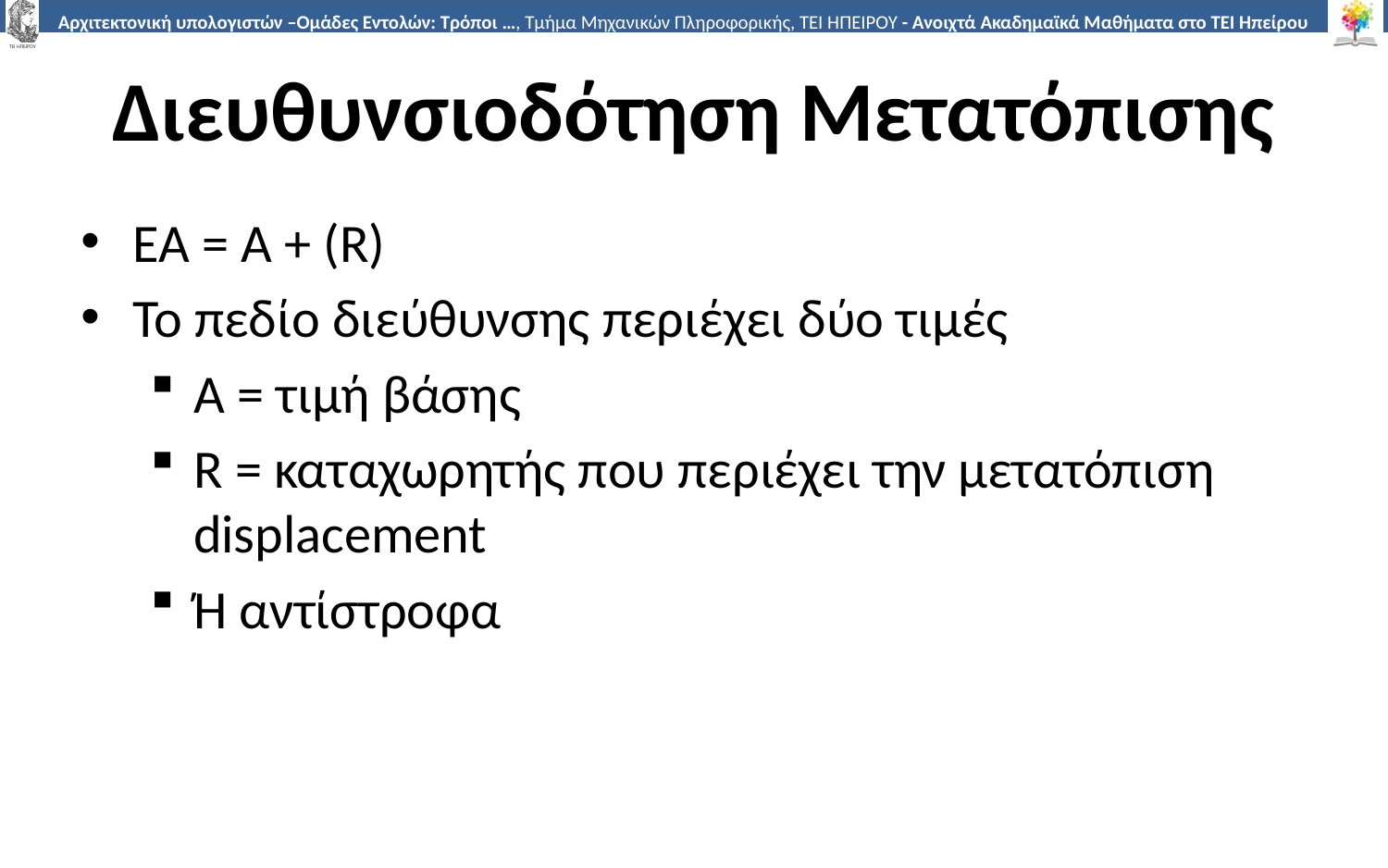

# Διευθυνσιοδότηση Μετατόπισης
EA = A + (R)
Το πεδίο διεύθυνσης περιέχει δύο τιμές
A = τιμή βάσης
R = καταχωρητής που περιέχει την μετατόπιση displacement
Ή αντίστροφα